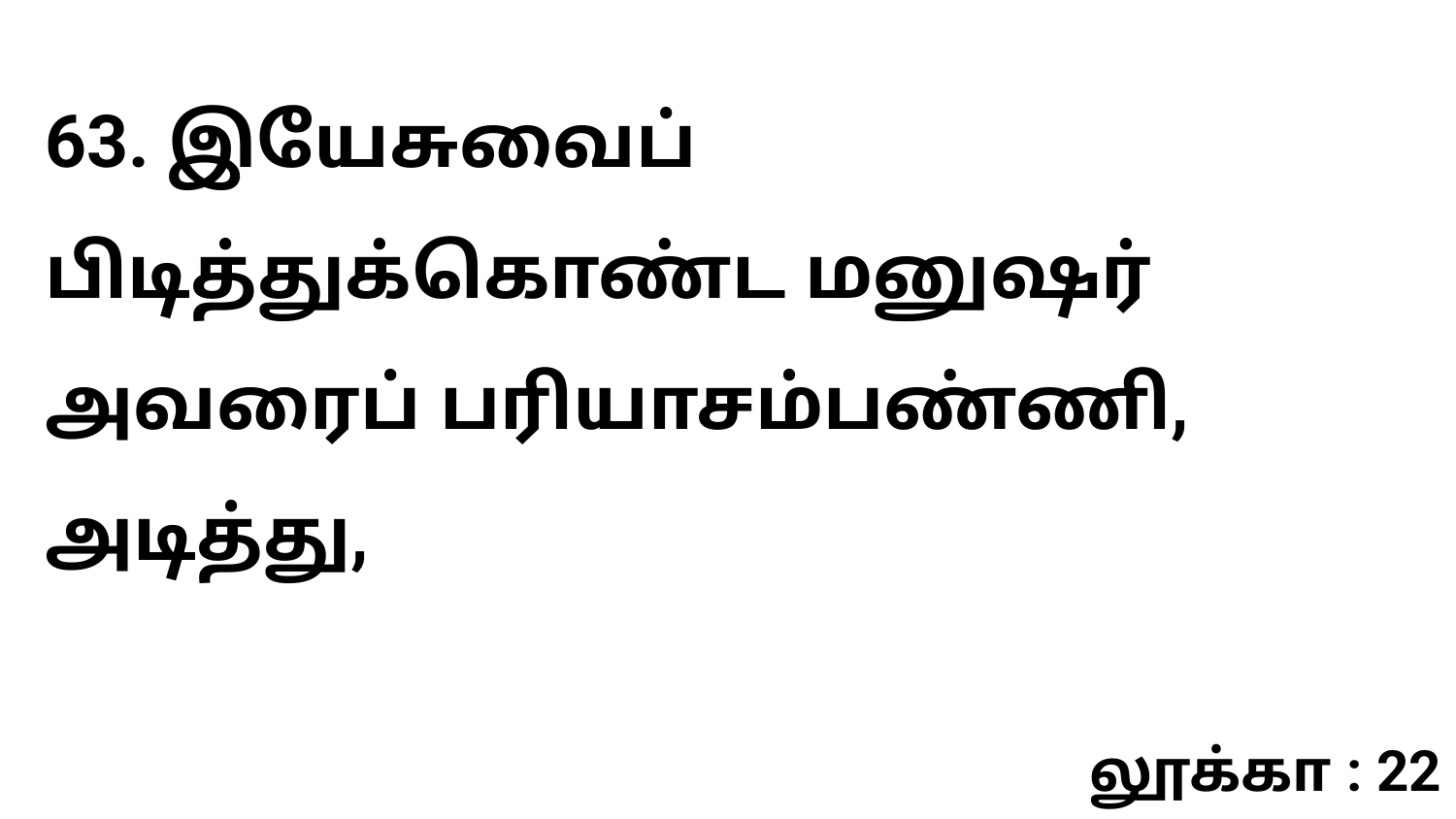

63. இயேசுவைப் பிடித்துக்கொண்ட மனுஷர் அவரைப் பரியாசம்பண்ணி, அடித்து,
லூக்கா : 22